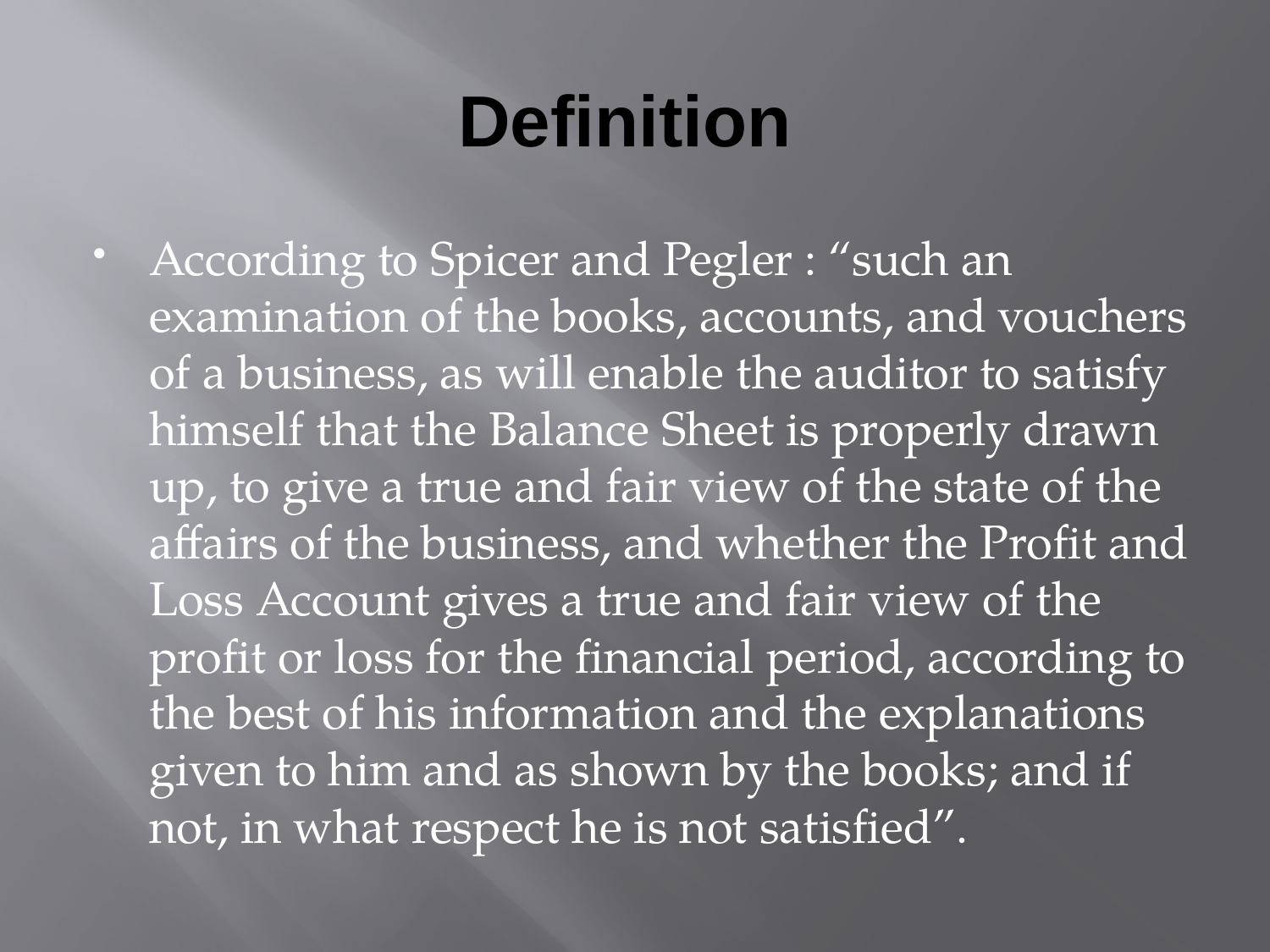

# Definition
According to Spicer and Pegler : “such an examination of the books, accounts, and vouchers of a business, as will enable the auditor to satisfy himself that the Balance Sheet is properly drawn up, to give a true and fair view of the state of the affairs of the business, and whether the Profit and Loss Account gives a true and fair view of the profit or loss for the financial period, according to the best of his information and the explanations given to him and as shown by the books; and if not, in what respect he is not satisfied”.